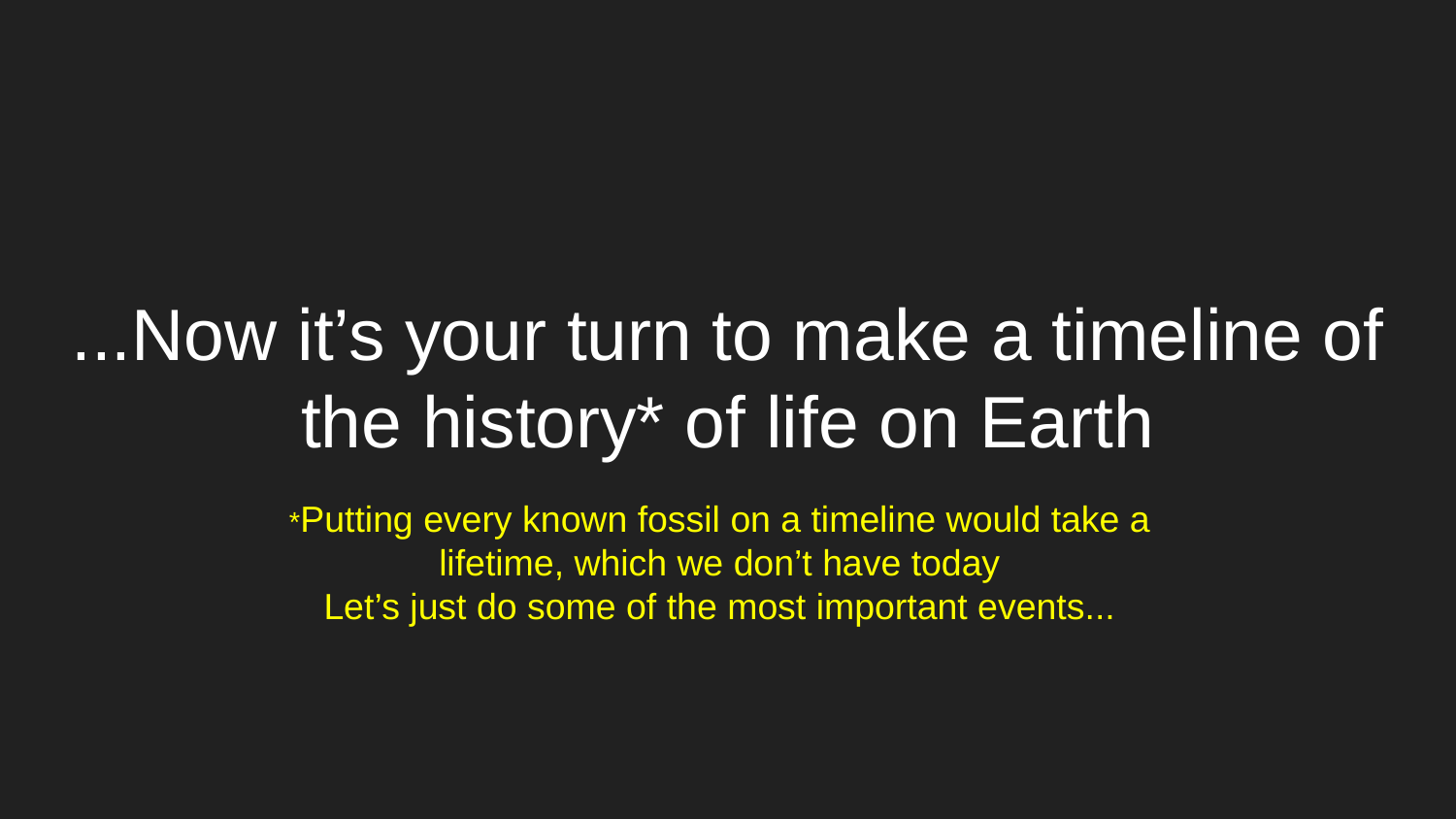

# ...Now it’s your turn to make a timeline of the history* of life on Earth
*Putting every known fossil on a timeline would take a lifetime, which we don’t have today
Let’s just do some of the most important events...